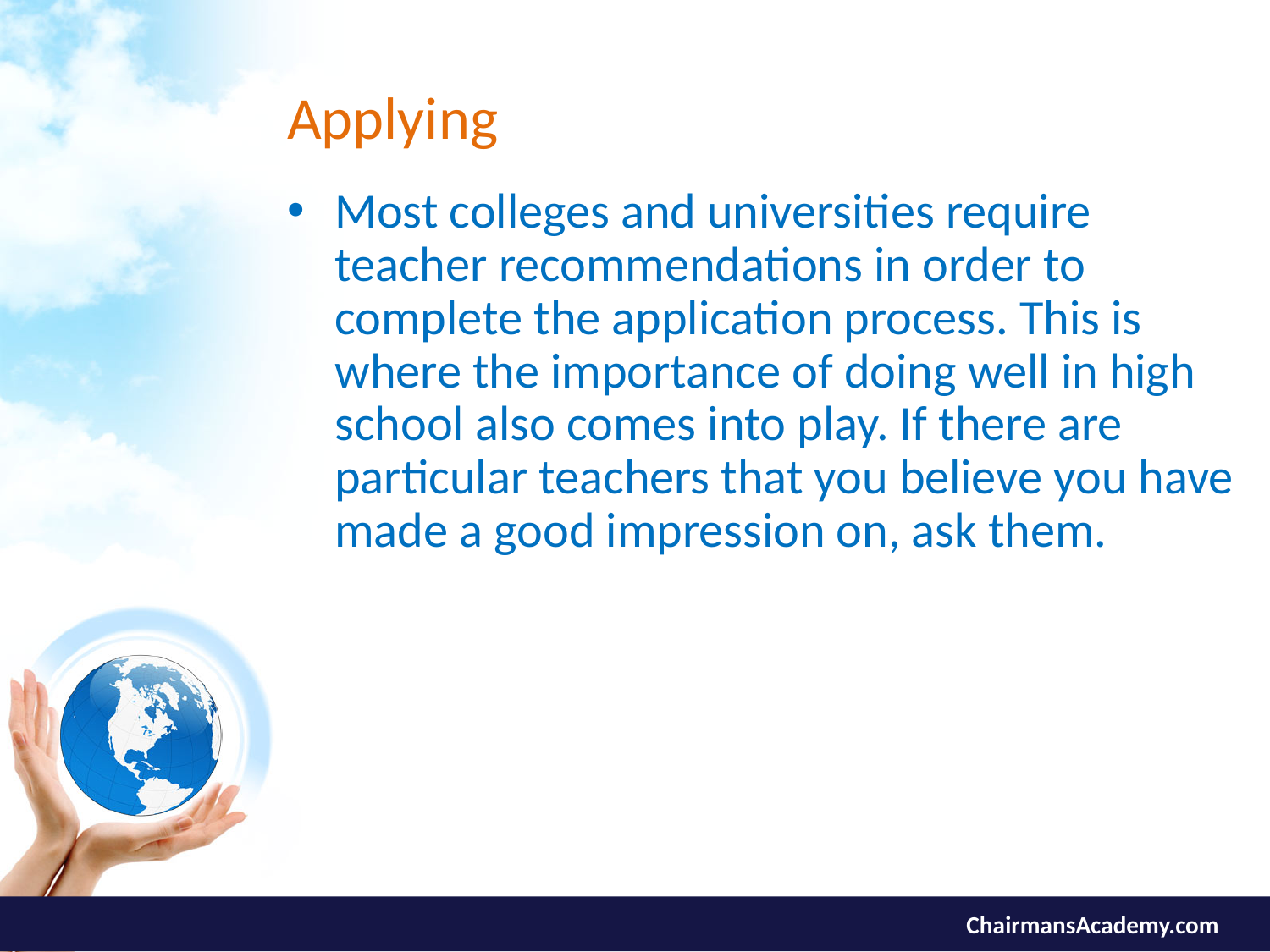

# Applying
Most colleges and universities require teacher recommendations in order to complete the application process. This is where the importance of doing well in high school also comes into play. If there are particular teachers that you believe you have made a good impression on, ask them.